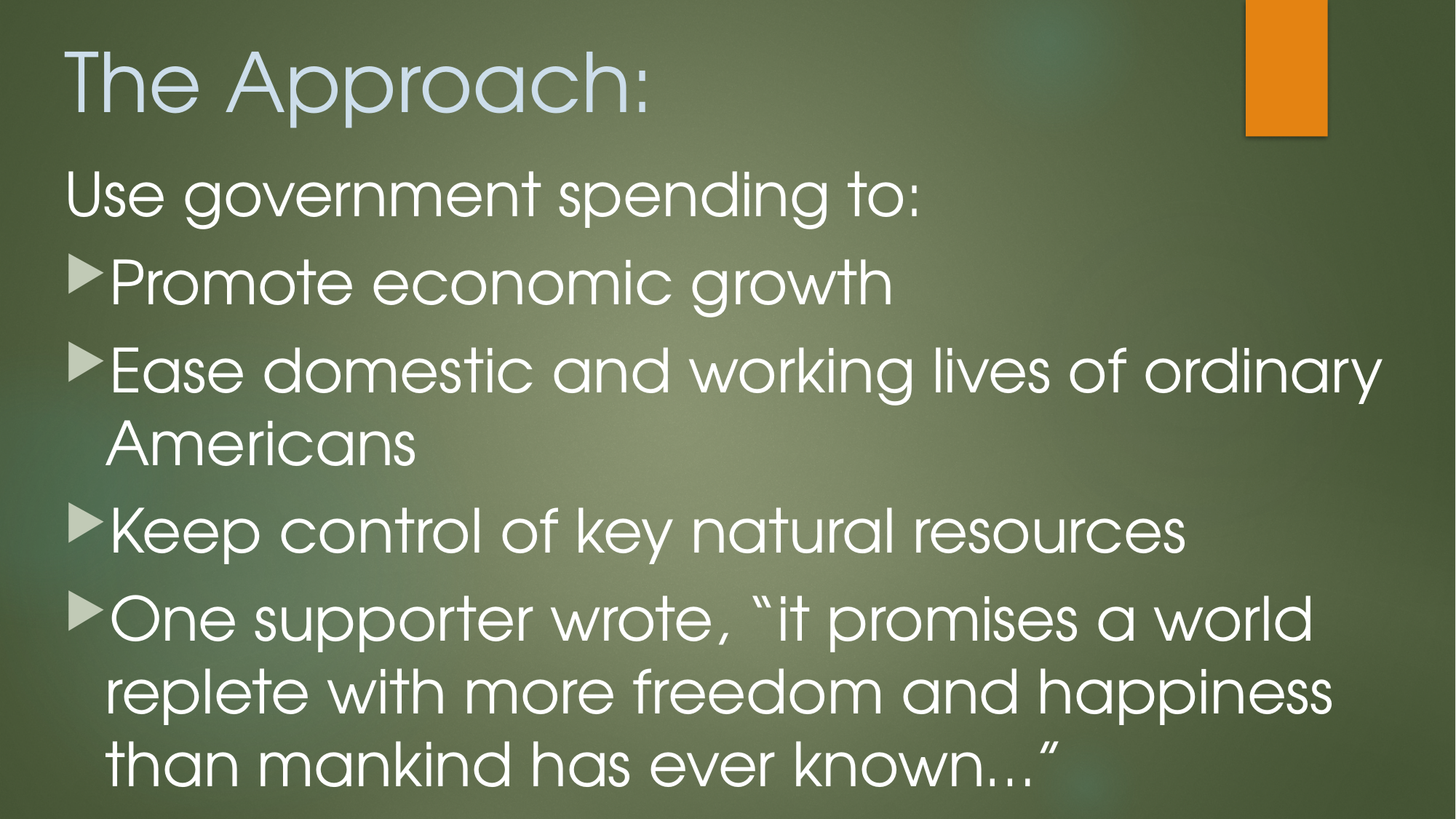

# The Approach:
Use government spending to:
Promote economic growth
Ease domestic and working lives of ordinary Americans
Keep control of key natural resources
One supporter wrote, “it promises a world replete with more freedom and happiness than mankind has ever known…”